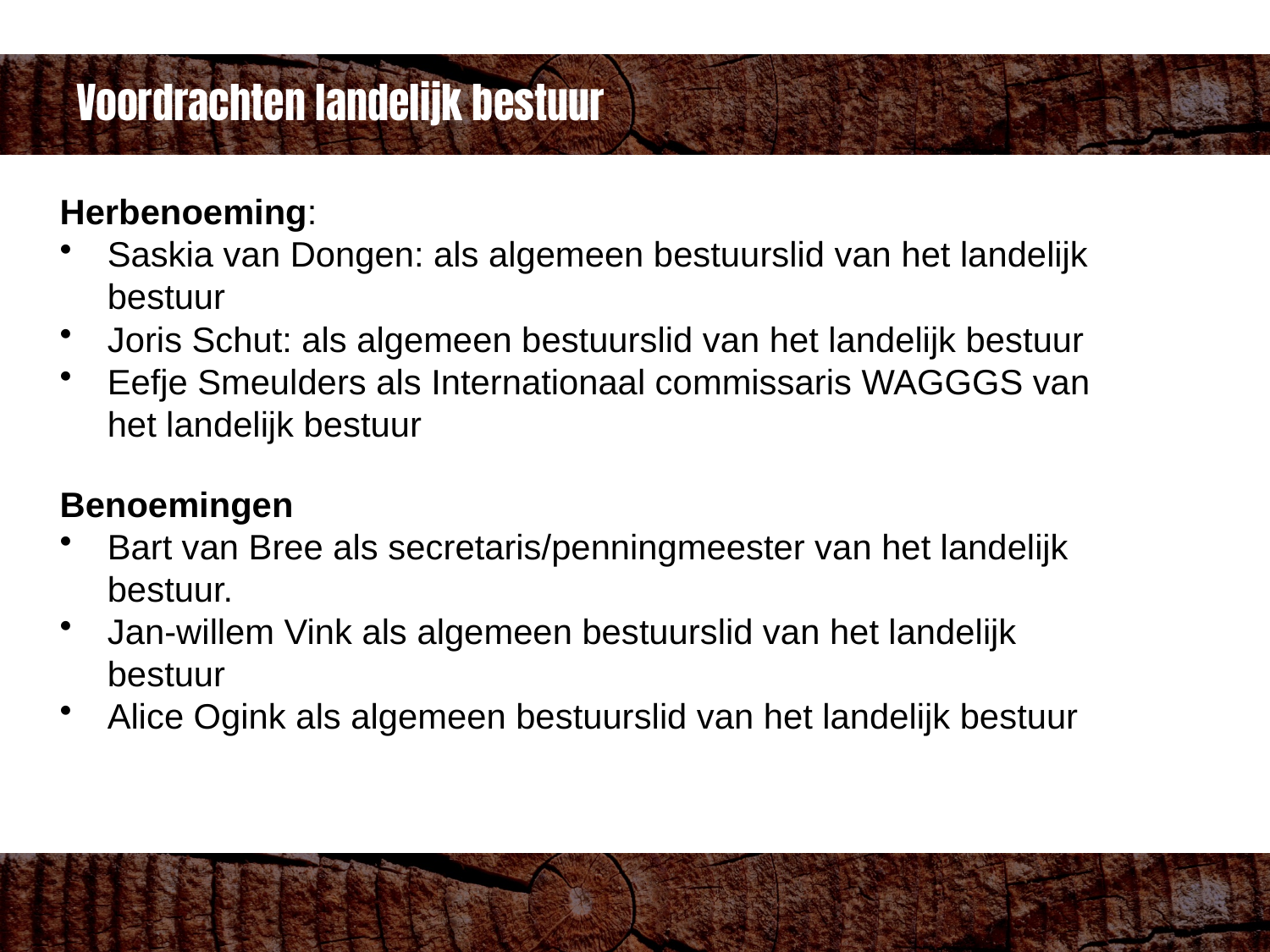

# Voordrachten landelijk bestuur
Herbenoeming:
Saskia van Dongen: als algemeen bestuurslid van het landelijk bestuur
Joris Schut: als algemeen bestuurslid van het landelijk bestuur
Eefje Smeulders als Internationaal commissaris WAGGGS van het landelijk bestuur

Benoemingen
Bart van Bree als secretaris/penningmeester van het landelijk bestuur.
Jan-willem Vink als algemeen bestuurslid van het landelijk bestuur
Alice Ogink als algemeen bestuurslid van het landelijk bestuur